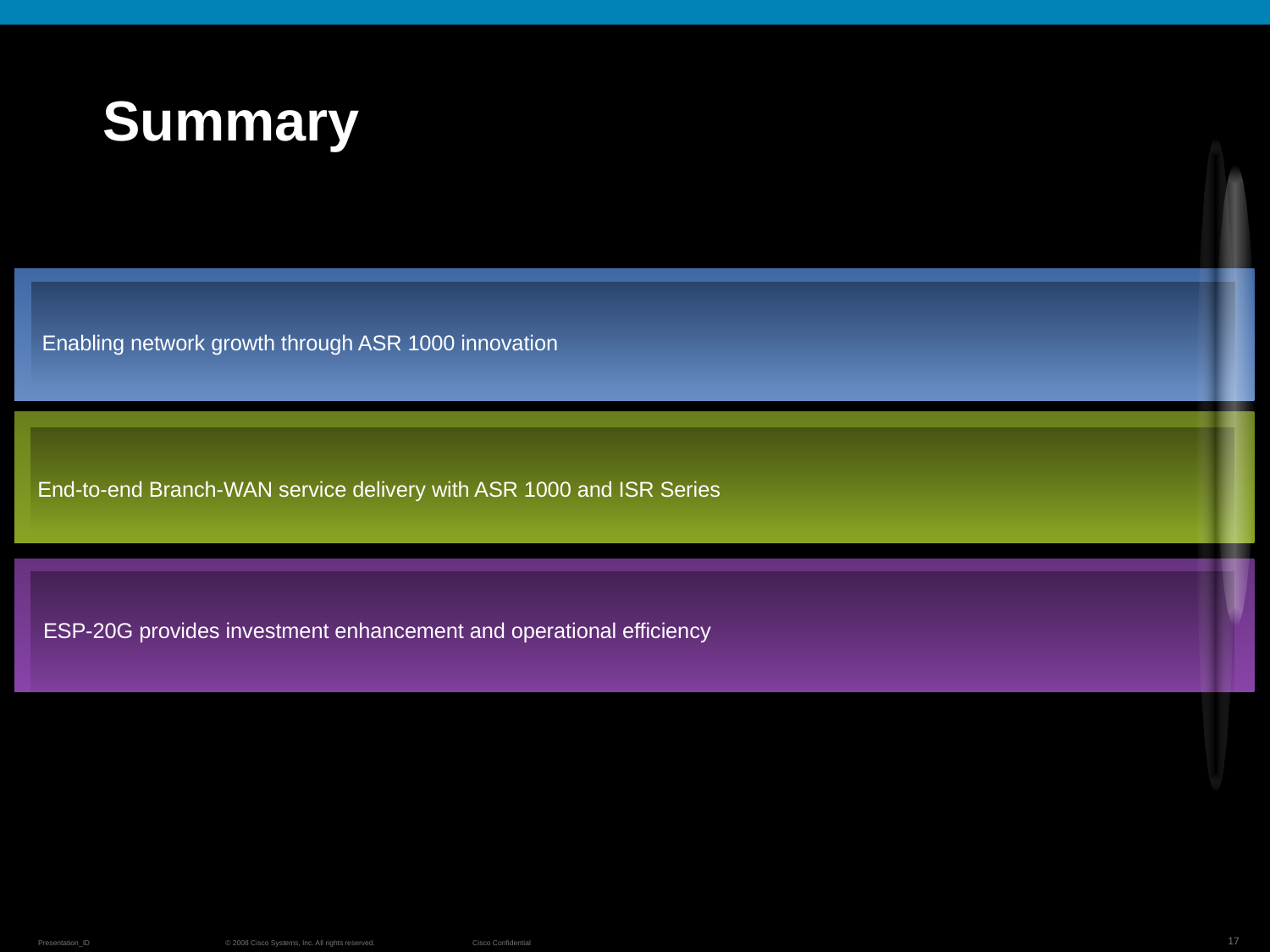

# Summary

Enabling network growth through ASR 1000 innovation

End-to-end Branch-WAN service delivery with ASR 1000 and ISR Series

ESP-20G provides investment enhancement and operational efficiency